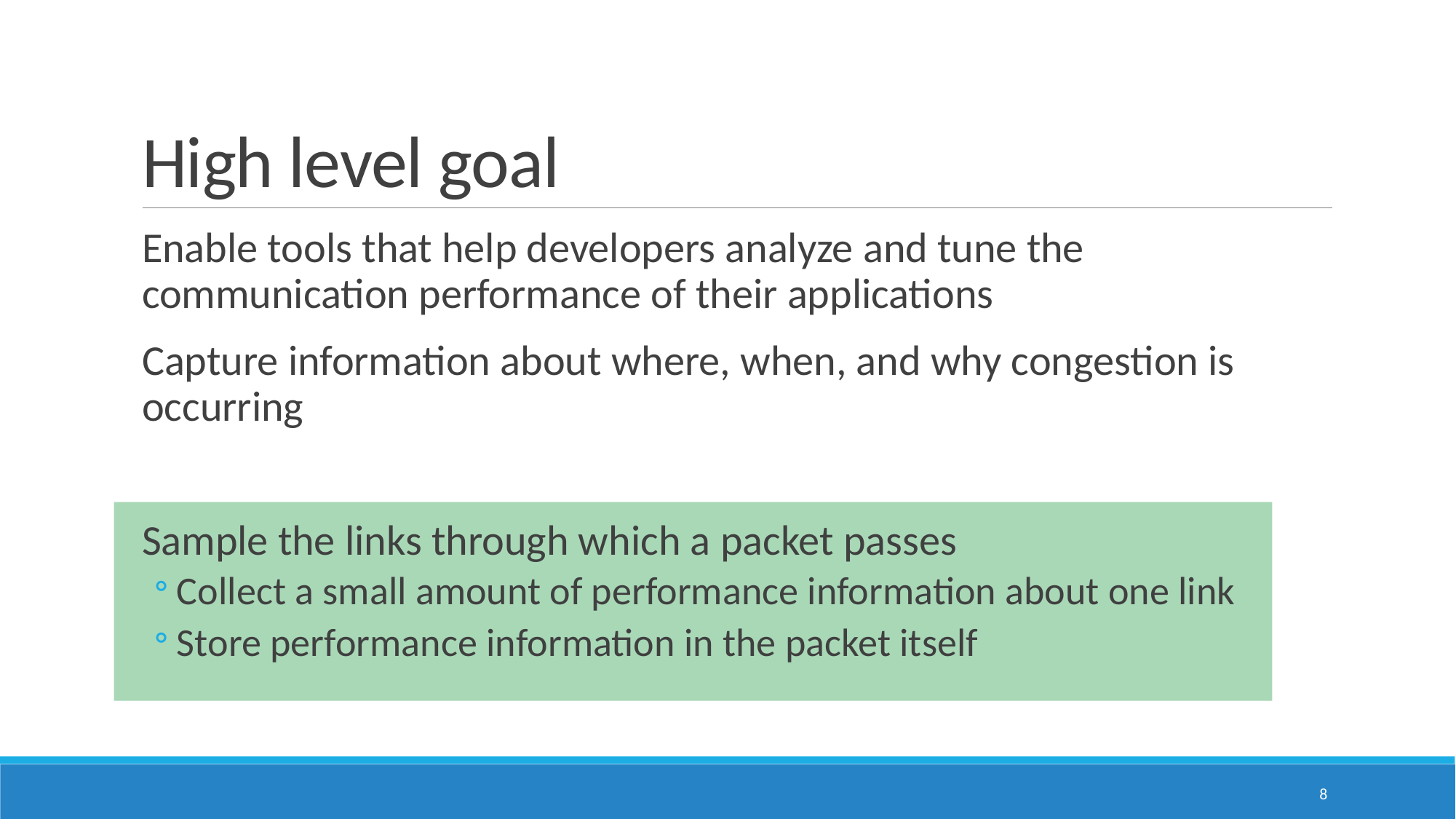

# High level goal
Enable tools that help developers analyze and tune the communication performance of their applications
Capture information about where, when, and why congestion is occurring

Sample the links through which a packet passes
Collect a small amount of performance information about one link
Store performance information in the packet itself

8